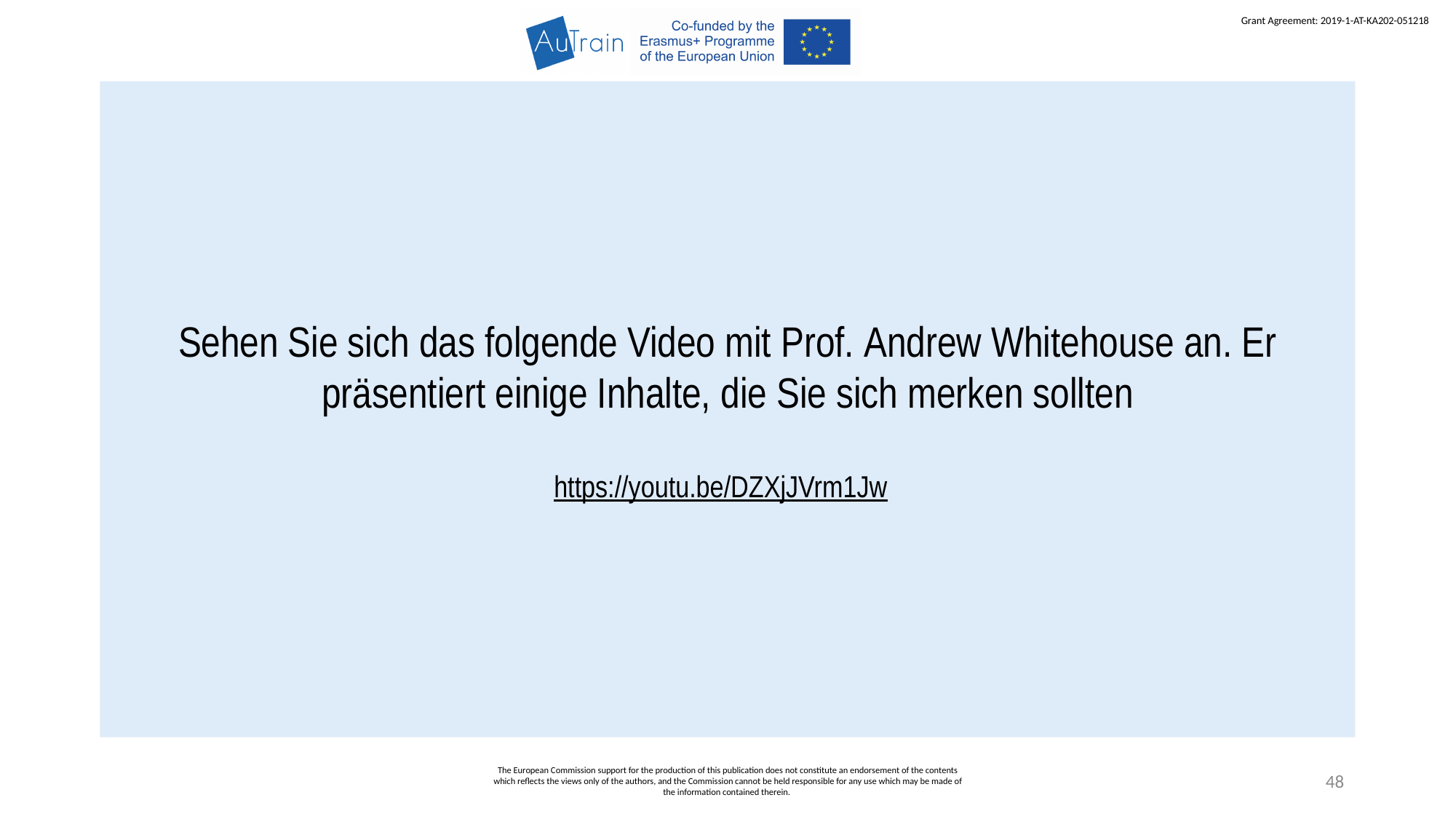

Sehen Sie sich das folgende Video mit Prof. Andrew Whitehouse an. Er präsentiert einige Inhalte, die Sie sich merken sollten

https://youtu.be/DZXjJVrm1Jw

The European Commission support for the production of this publication does not constitute an endorsement of the contents which reflects the views only of the authors, and the Commission cannot be held responsible for any use which may be made of the information contained therein.
48